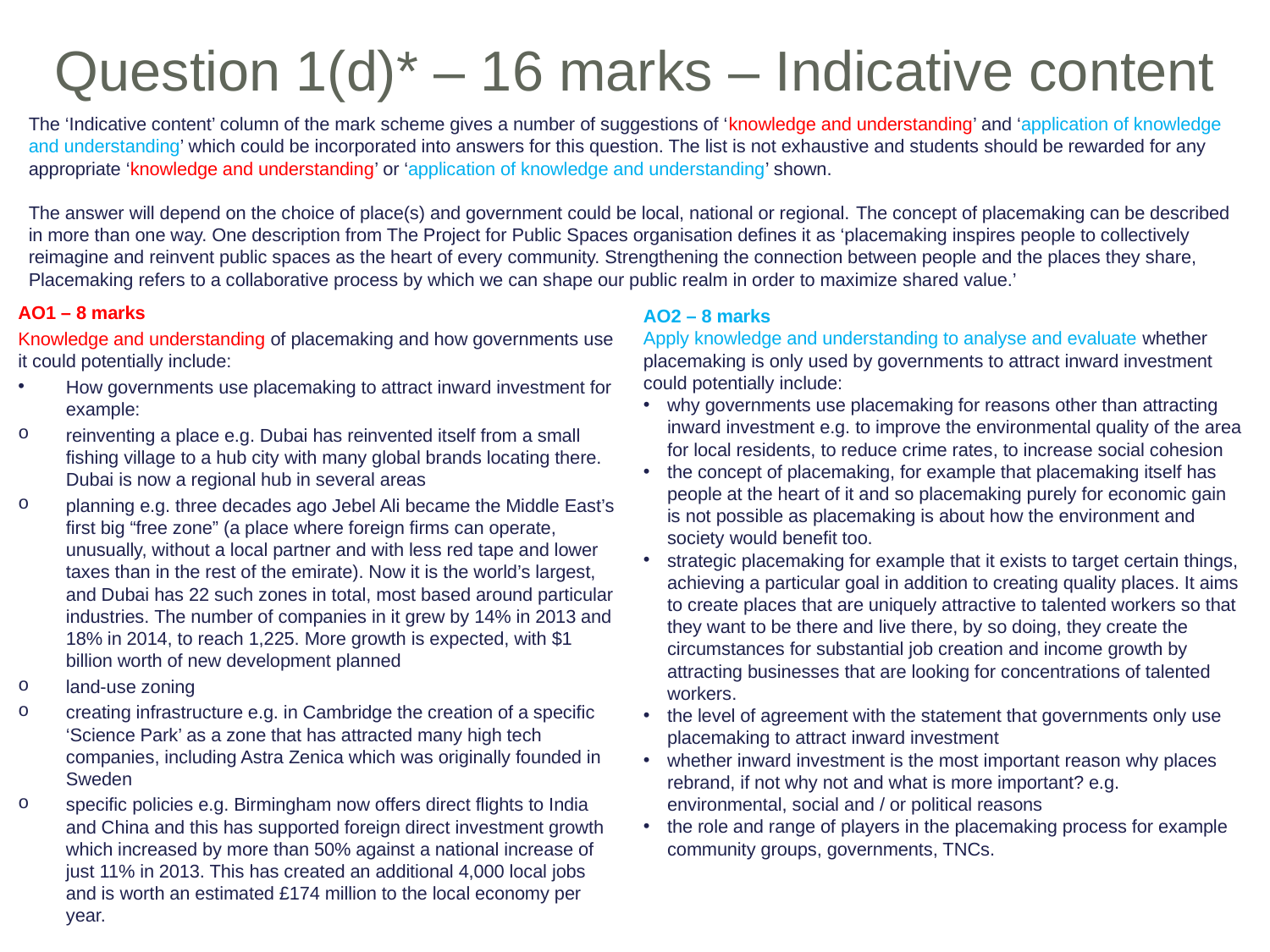

# Question 1(d)* – 16 marks – Indicative content
The ‘Indicative content’ column of the mark scheme gives a number of suggestions of ‘knowledge and understanding’ and ‘application of knowledge and understanding’ which could be incorporated into answers for this question. The list is not exhaustive and students should be rewarded for any appropriate ‘knowledge and understanding’ or ‘application of knowledge and understanding’ shown.

The answer will depend on the choice of place(s) and government could be local, national or regional. The concept of placemaking can be described in more than one way. One description from The Project for Public Spaces organisation defines it as ‘placemaking inspires people to collectively reimagine and reinvent public spaces as the heart of every community. Strengthening the connection between people and the places they share, Placemaking refers to a collaborative process by which we can shape our public realm in order to maximize shared value.’
AO1 – 8 marks
Knowledge and understanding of placemaking and how governments use it could potentially include:
How governments use placemaking to attract inward investment for example:
reinventing a place e.g. Dubai has reinvented itself from a small fishing village to a hub city with many global brands locating there.  Dubai is now a regional hub in several areas
planning e.g. three decades ago Jebel Ali became the Middle East’s first big “free zone” (a place where foreign firms can operate, unusually, without a local partner and with less red tape and lower taxes than in the rest of the emirate). Now it is the world’s largest, and Dubai has 22 such zones in total, most based around particular industries. The number of companies in it grew by 14% in 2013 and 18% in 2014, to reach 1,225. More growth is expected, with $1 billion worth of new development planned
land-use zoning
creating infrastructure e.g. in Cambridge the creation of a specific ‘Science Park’ as a zone that has attracted many high tech companies, including Astra Zenica which was originally founded in Sweden
specific policies e.g. Birmingham now offers direct flights to India and China and this has supported foreign direct investment growth which increased by more than 50% against a national increase of just 11% in 2013. This has created an additional 4,000 local jobs and is worth an estimated £174 million to the local economy per year.
AO2 – 8 marks
Apply knowledge and understanding to analyse and evaluate whether placemaking is only used by governments to attract inward investment could potentially include:
why governments use placemaking for reasons other than attracting inward investment e.g. to improve the environmental quality of the area for local residents, to reduce crime rates, to increase social cohesion
the concept of placemaking, for example that placemaking itself has people at the heart of it and so placemaking purely for economic gain is not possible as placemaking is about how the environment and society would benefit too.
strategic placemaking for example that it exists to target certain things, achieving a particular goal in addition to creating quality places. It aims to create places that are uniquely attractive to talented workers so that they want to be there and live there, by so doing, they create the circumstances for substantial job creation and income growth by attracting businesses that are looking for concentrations of talented workers.
the level of agreement with the statement that governments only use placemaking to attract inward investment
whether inward investment is the most important reason why places rebrand, if not why not and what is more important? e.g. environmental, social and / or political reasons
the role and range of players in the placemaking process for example community groups, governments, TNCs.